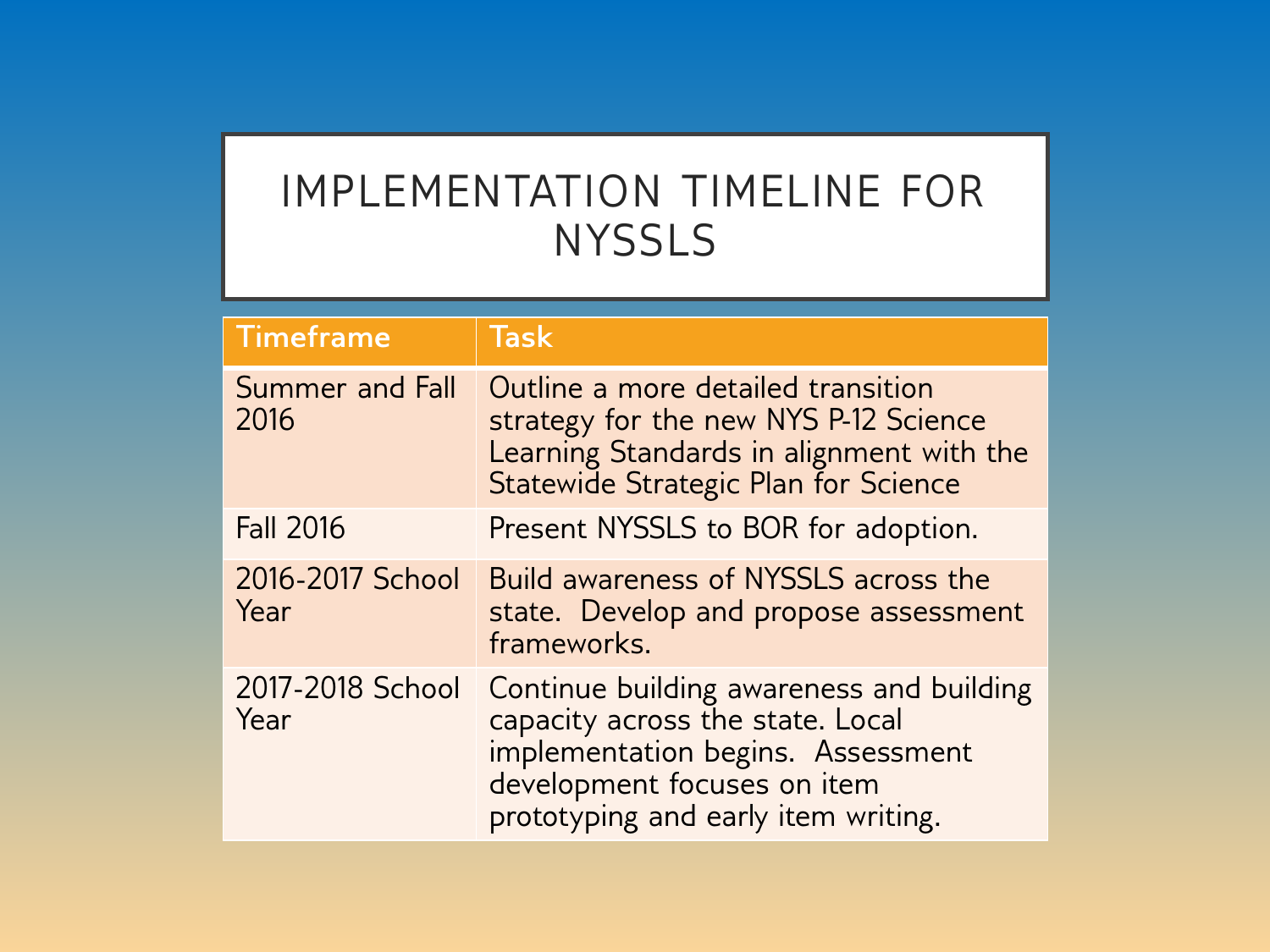

# Implementation timeline for nyssls
| Timeframe | Task |
| --- | --- |
| Summer and Fall 2016 | Outline a more detailed transition strategy for the new NYS P-12 Science Learning Standards in alignment with the Statewide Strategic Plan for Science |
| Fall 2016 | Present NYSSLS to BOR for adoption. |
| 2016-2017 School Year | Build awareness of NYSSLS across the state. Develop and propose assessment frameworks. |
| 2017-2018 School Year | Continue building awareness and building capacity across the state. Local implementation begins. Assessment development focuses on item prototyping and early item writing. |